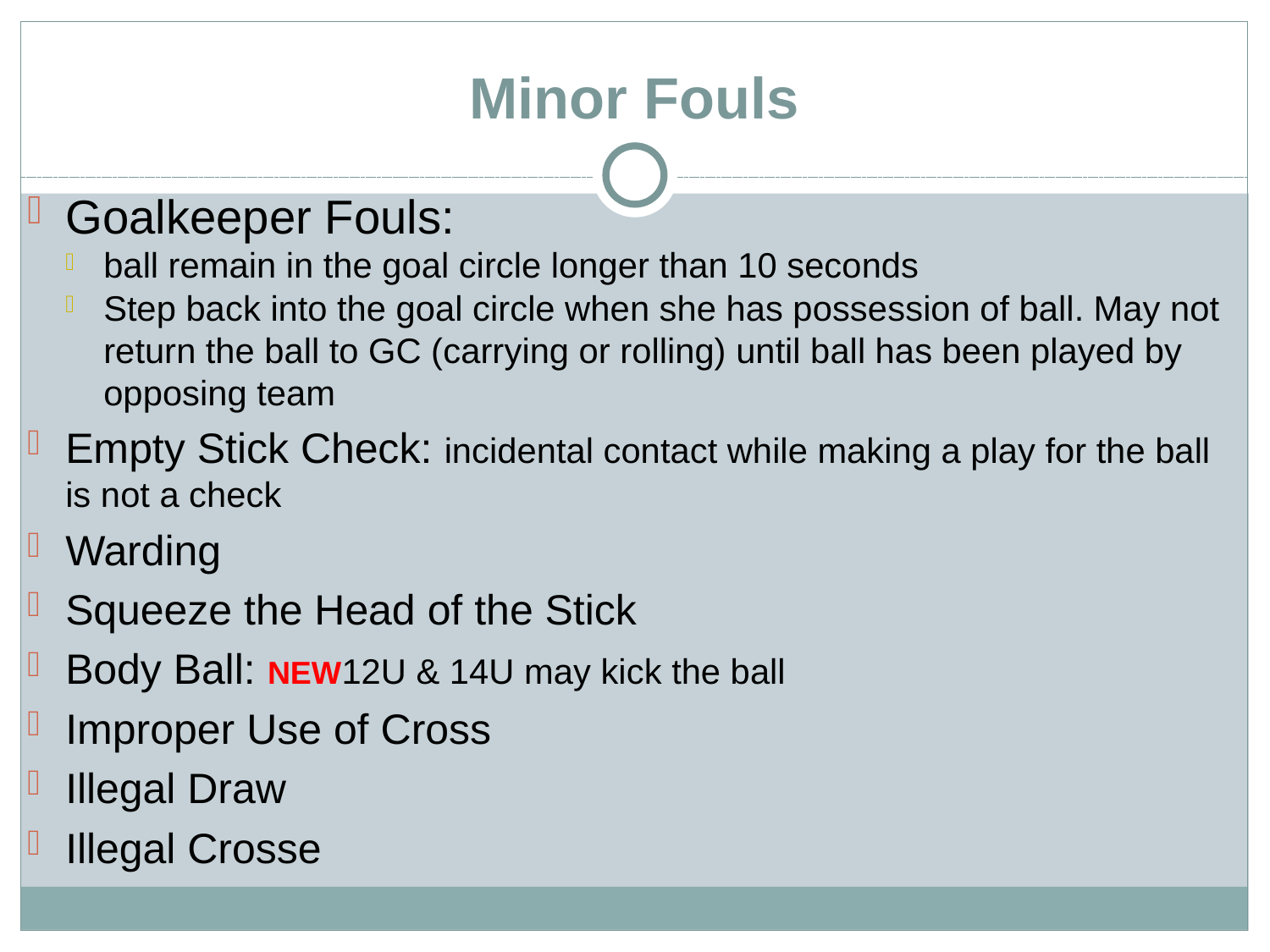

Minor Fouls
Goalkeeper Fouls:
ball remain in the goal circle longer than 10 seconds
Step back into the goal circle when she has possession of ball. May not return the ball to GC (carrying or rolling) until ball has been played by opposing team
Empty Stick Check: incidental contact while making a play for the ball is not a check
Warding
Squeeze the Head of the Stick
Body Ball: NEW12U & 14U may kick the ball
Improper Use of Cross
Illegal Draw
Illegal Crosse